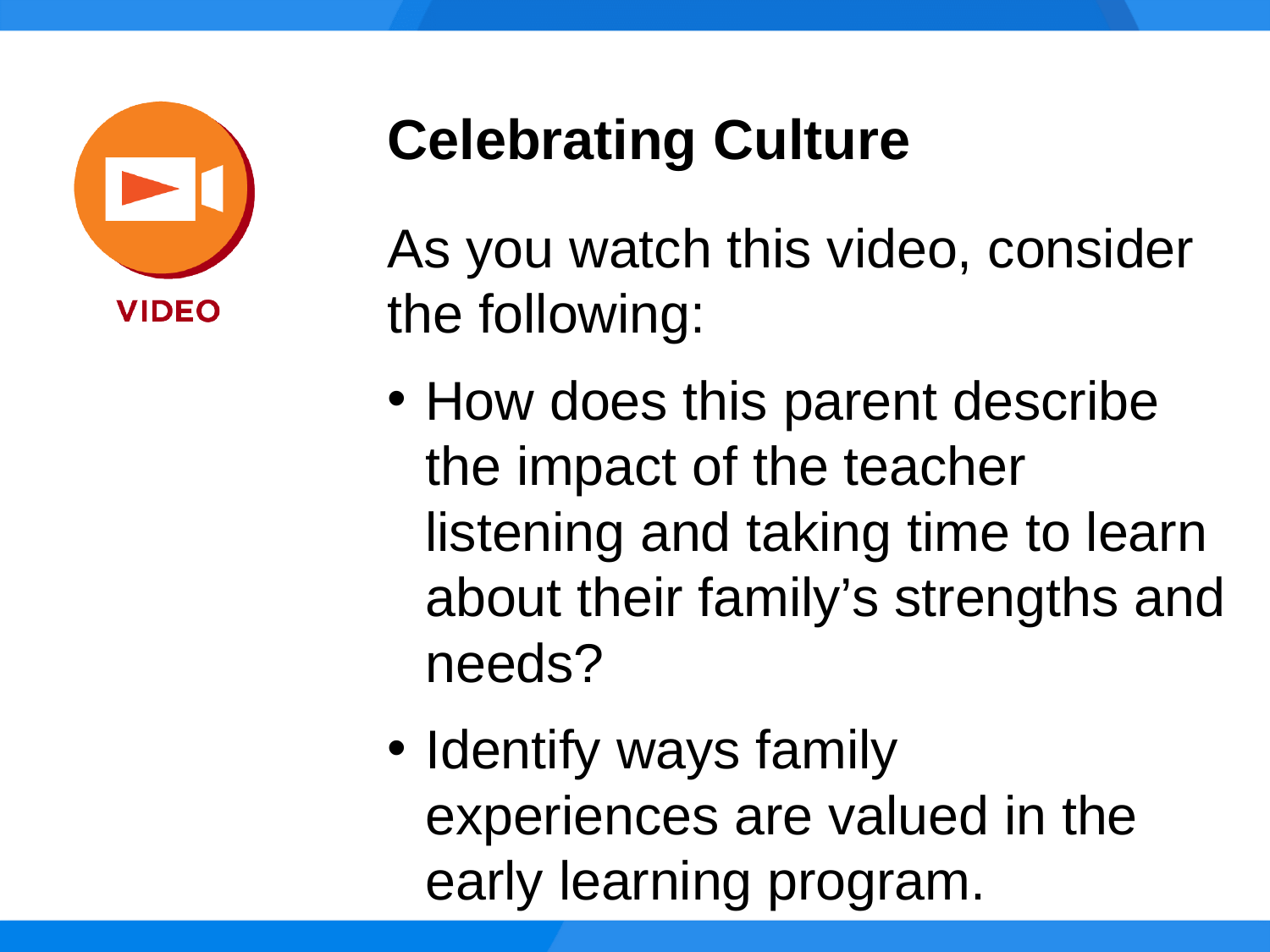

Celebrating Culture
As you watch this video, consider the following:
How does this parent describe the impact of the teacher listening and taking time to learn about their family’s strengths and needs?
Identify ways family
experiences are valued in the early learning program.